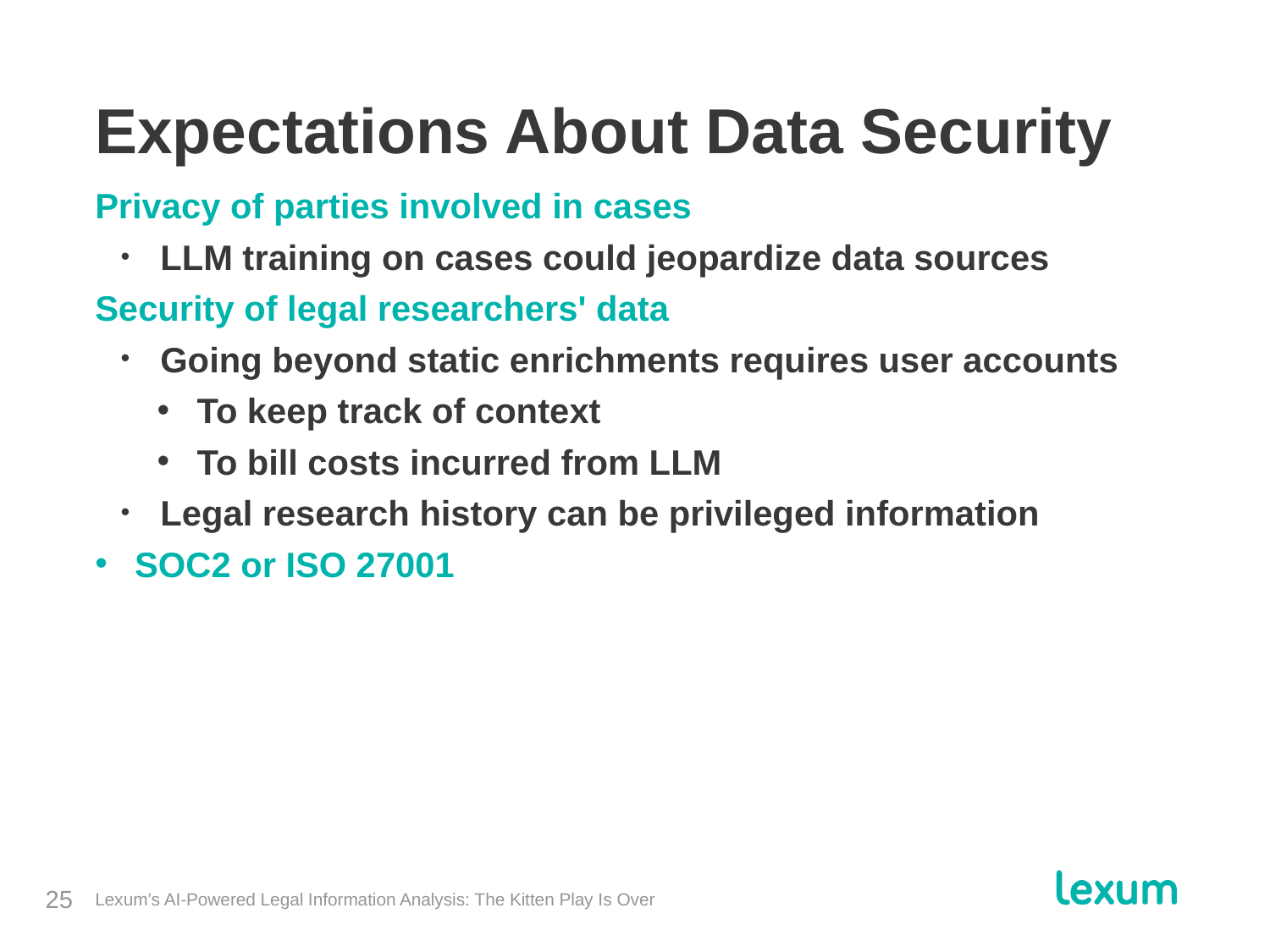

# Expectations About Data Security
Privacy of parties involved in cases
LLM training on cases could jeopardize data sources
Security of legal researchers' data
Going beyond static enrichments requires user accounts
To keep track of context
To bill costs incurred from LLM
Legal research history can be privileged information
SOC2 or ISO 27001

Lexum’s AI-Powered Legal Information Analysis: The Kitten Play Is Over
25